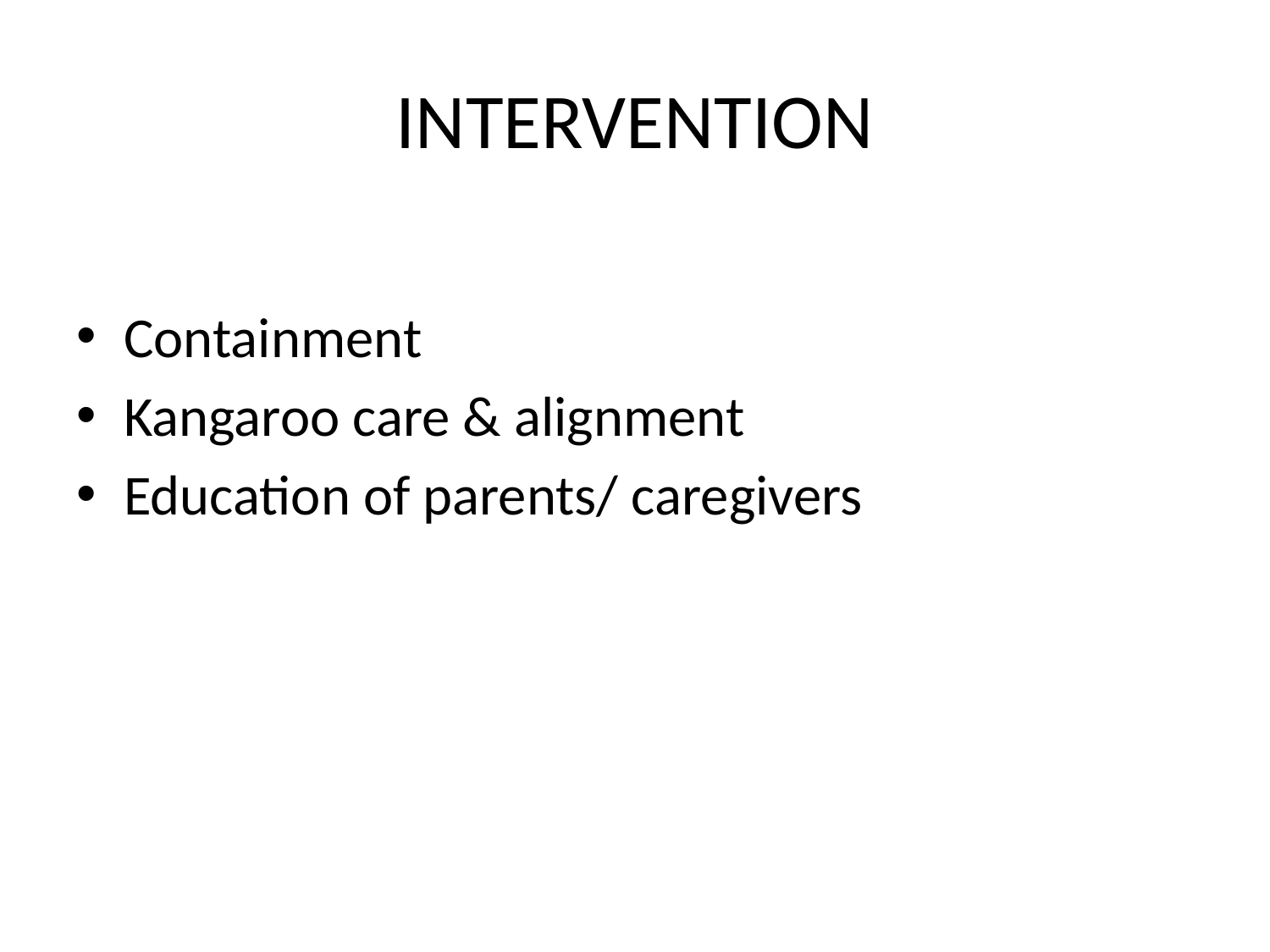

# INTERVENTION

Containment
Kangaroo care & alignment
Education of parents/ caregivers